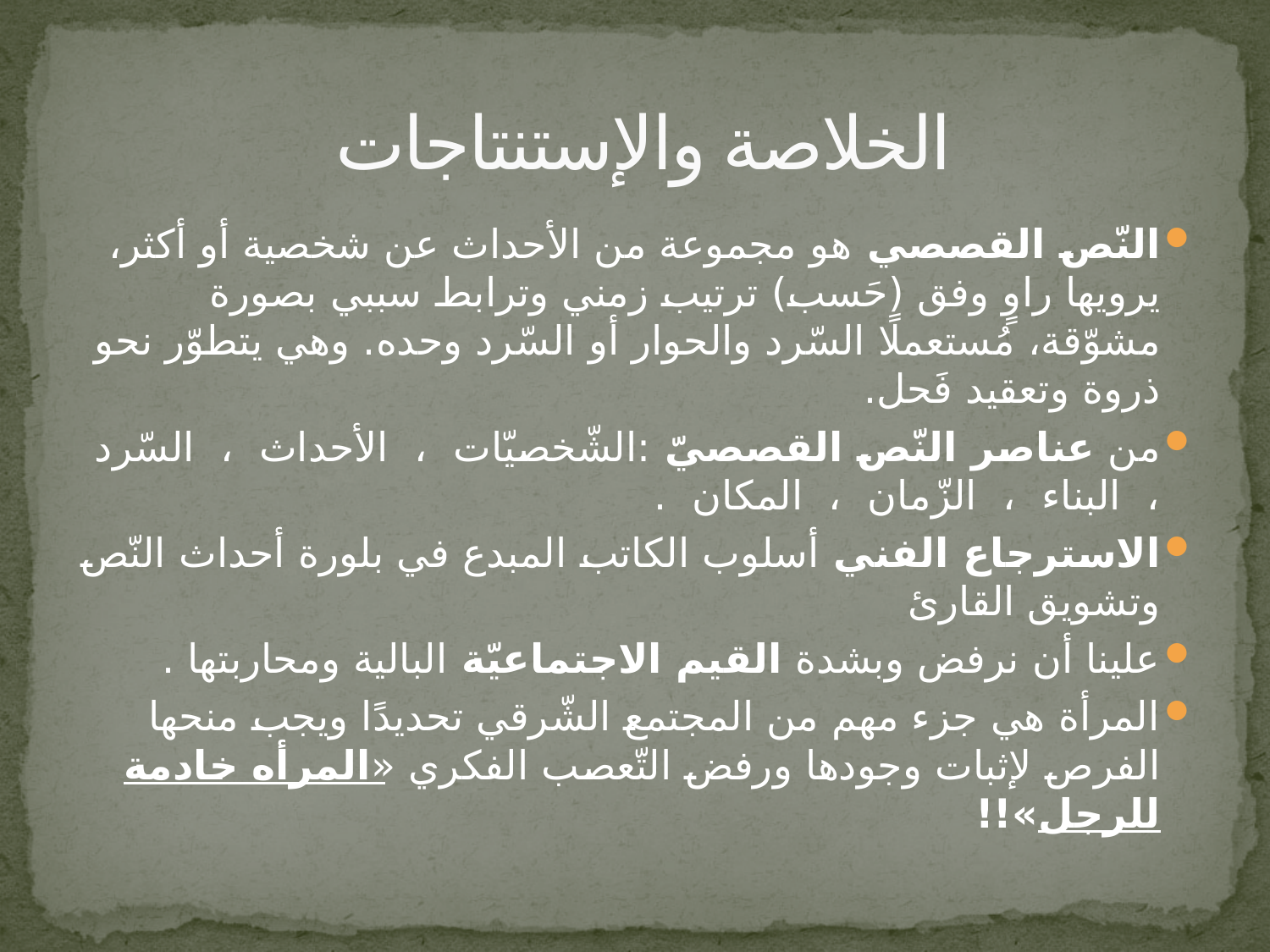

# الخلاصة والإستنتاجات
النّص القصصي هو مجموعة من الأحداث عن شخصية أو أكثر، يرويها راوٍ وفق (حَسب) ترتيب زمني وترابط سببي بصورة مشوّقة، مُستعملًا السّرد والحوار أو السّرد وحده. وهي يتطوّر نحو ذروة وتعقيد فَحل.
من عناصر النّص القصصيّ :الشّخصيّات  ،  الأحداث  ،  السّرد  ،  البناء  ،  الزّمان  ،  المكان  .
الاسترجاع الفني أسلوب الكاتب المبدع في بلورة أحداث النّص وتشويق القارئ
علينا أن نرفض وبشدة القيم الاجتماعيّة البالية ومحاربتها .
المرأة هي جزء مهم من المجتمع الشّرقي تحديدًا ويجب منحها الفرص لإثبات وجودها ورفض التّعصب الفكري «المرأه خادمة للرجل»!!